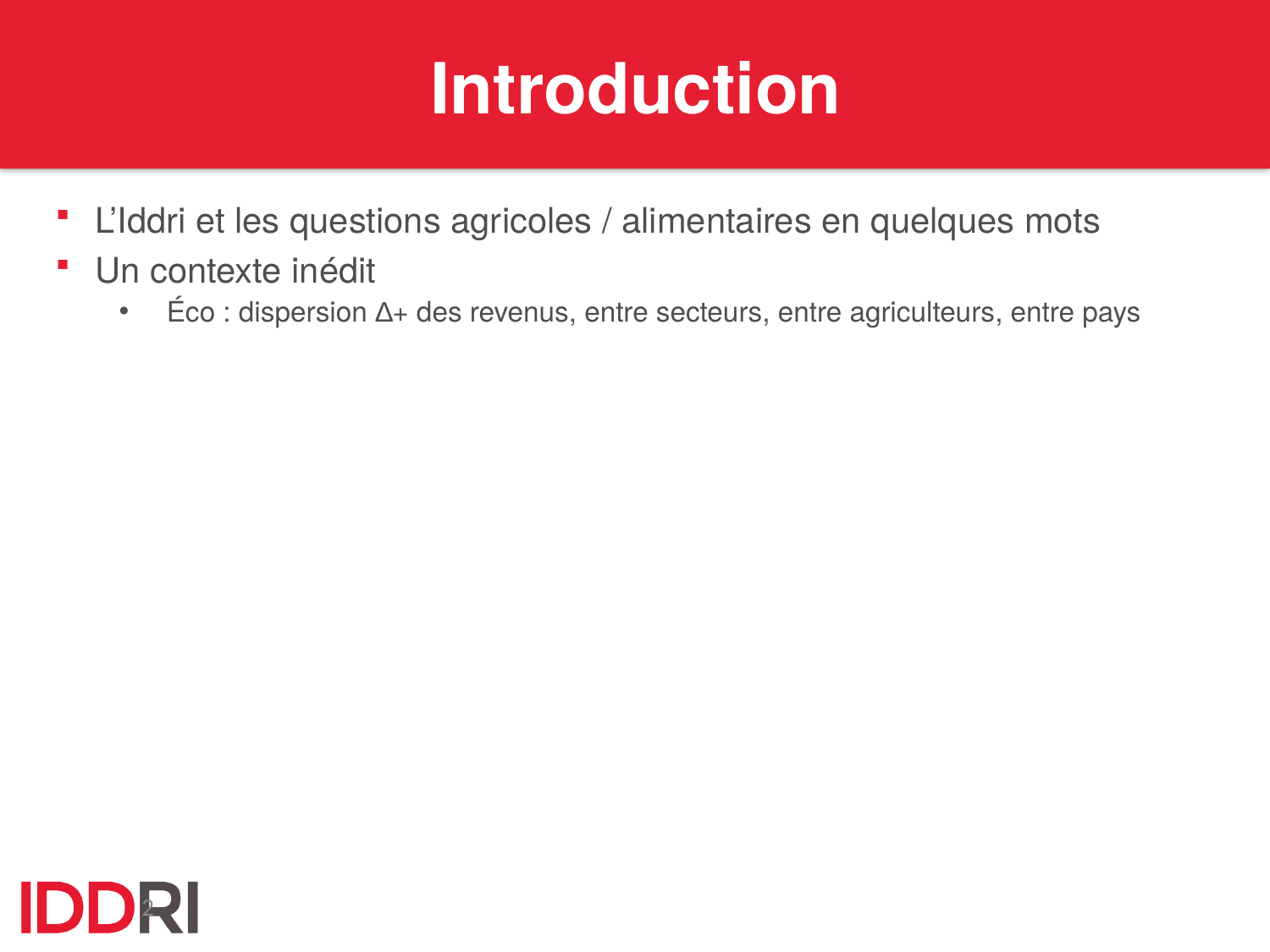

# Introduction
L’Iddri et les questions agricoles / alimentaires en quelques mots
Un contexte inédit
Éco : dispersion ∆+ des revenus, entre secteurs, entre agriculteurs, entre pays

2